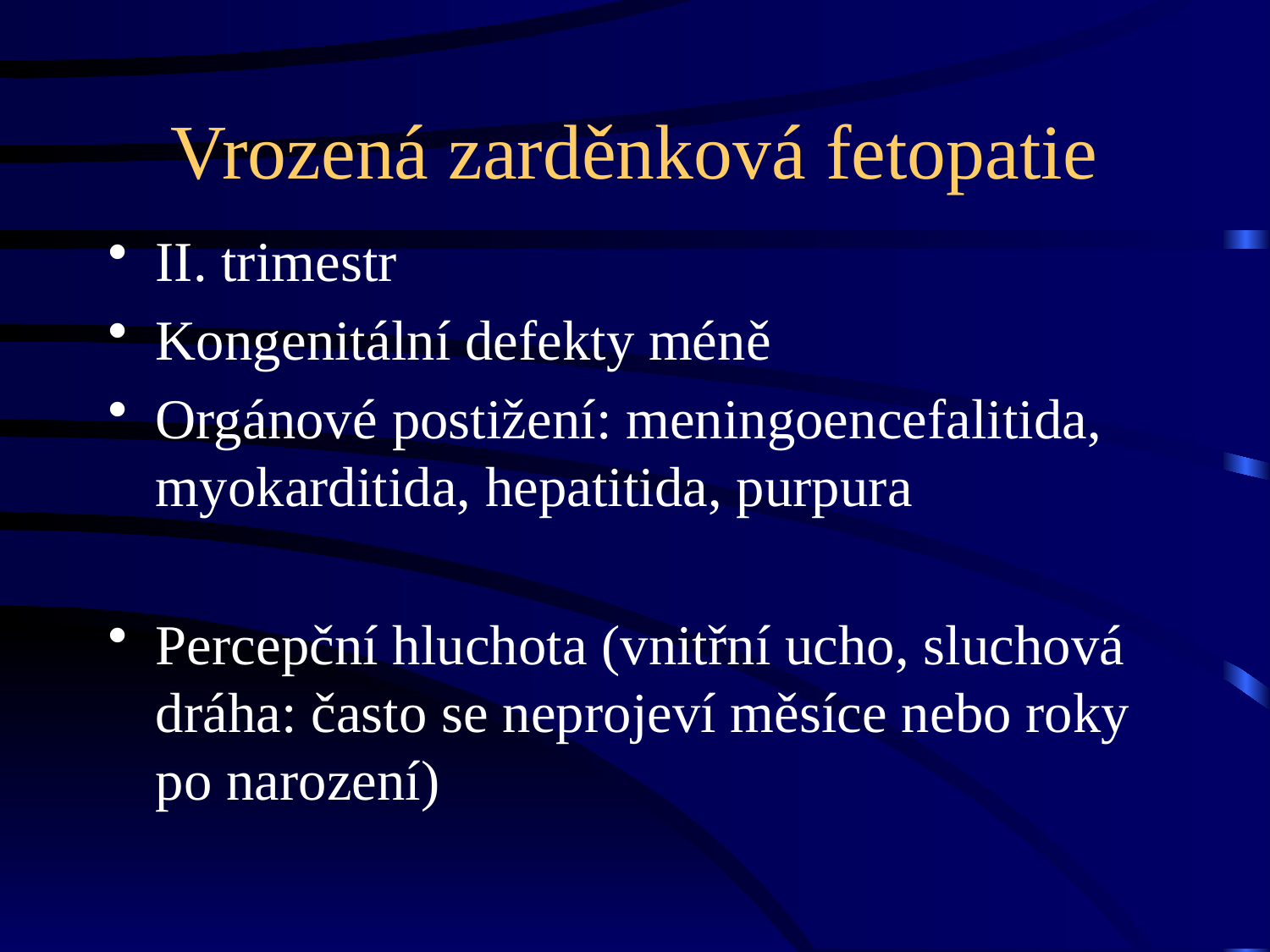

# Vrozená zarděnková fetopatie
II. trimestr
Kongenitální defekty méně
Orgánové postižení: meningoencefalitida, myokarditida, hepatitida, purpura

Percepční hluchota (vnitřní ucho, sluchová dráha: často se neprojeví měsíce nebo roky po narození)